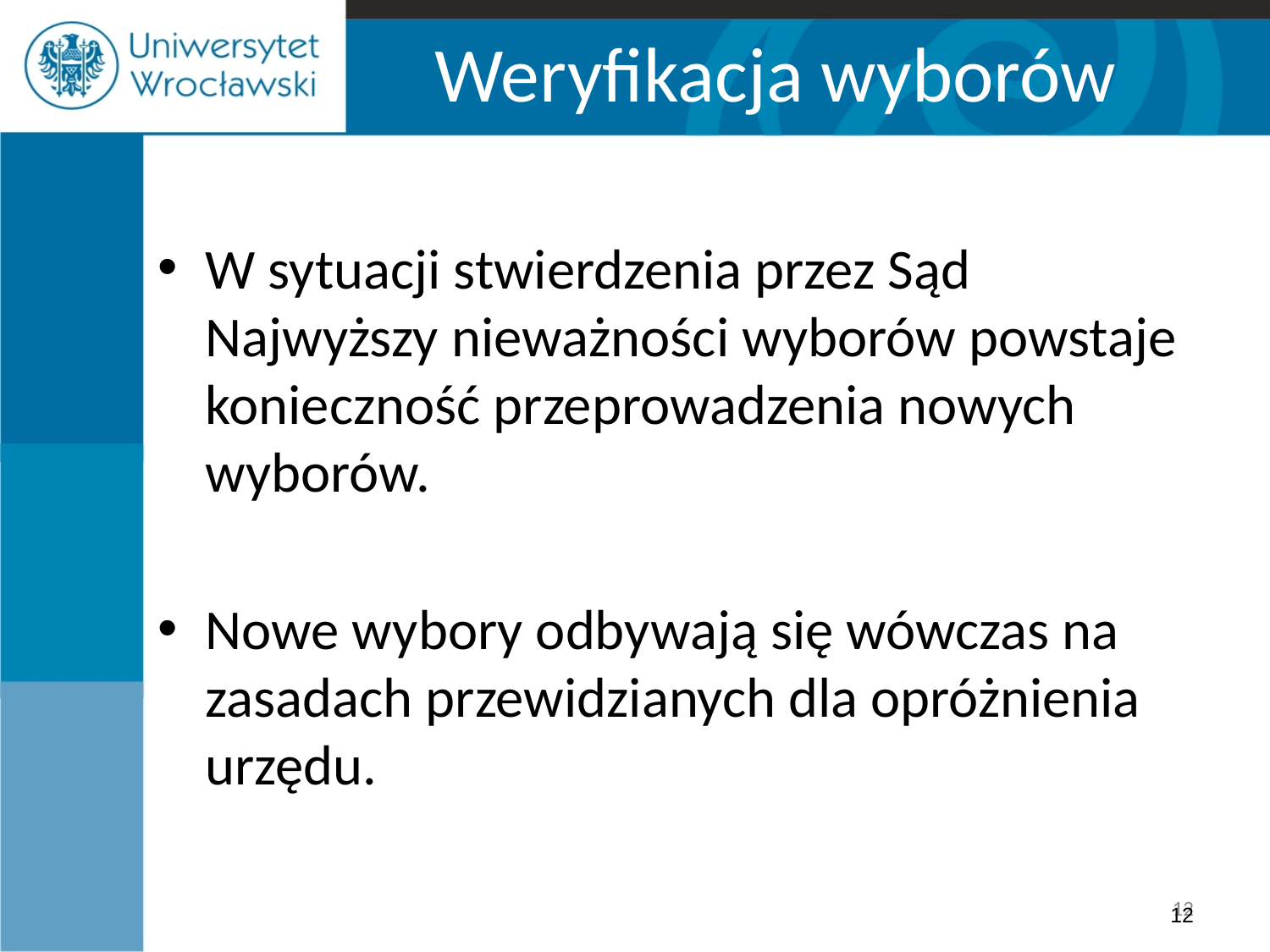

# Weryfikacja wyborów
W sytuacji stwierdzenia przez Sąd Najwyższy nieważności wyborów powstaje konieczność przeprowadzenia nowych wyborów.

Nowe wybory odbywają się wówczas na zasadach przewidzianych dla opróżnienia urzędu.
12
12